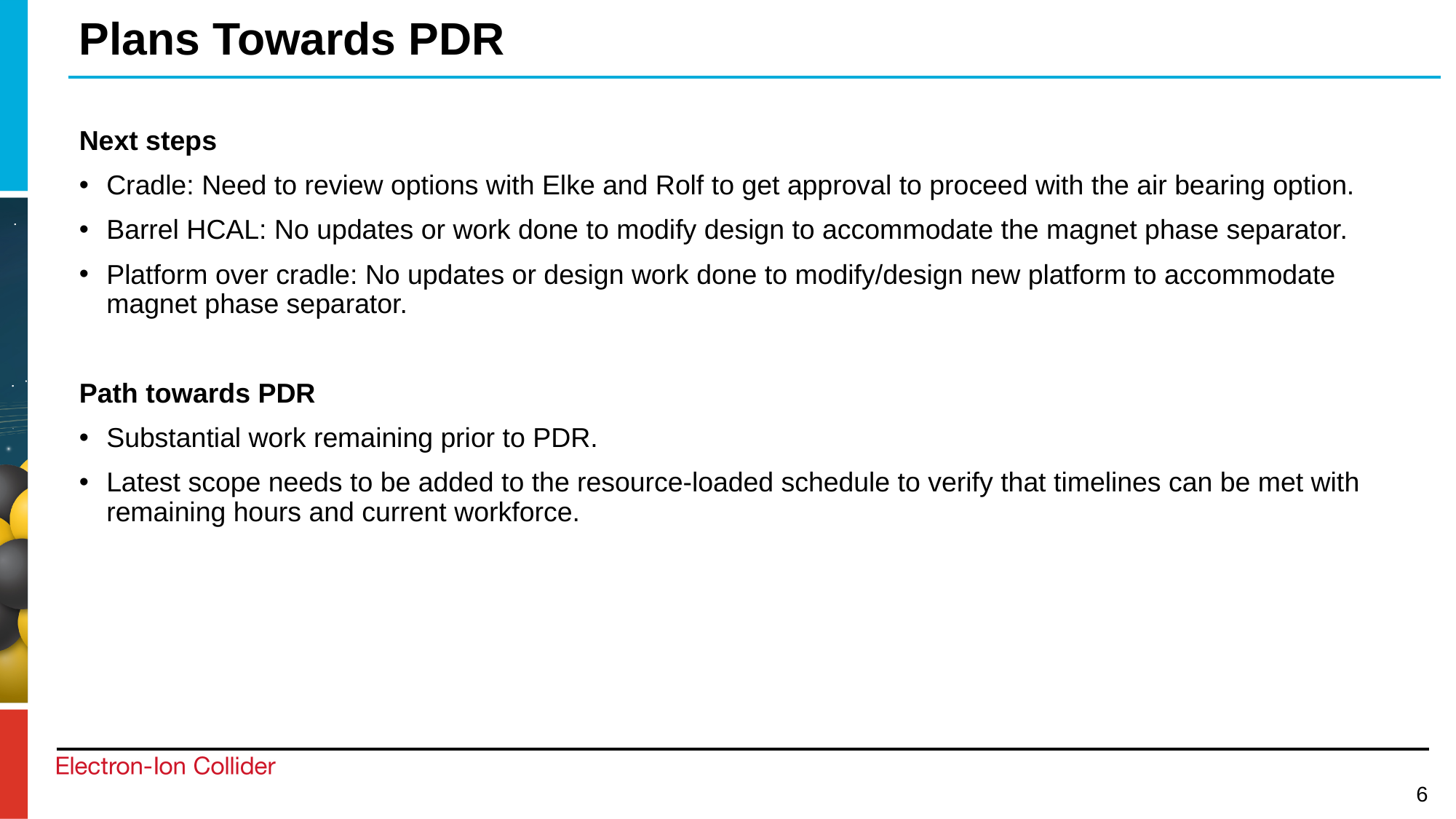

# Plans Towards PDR
Next steps
Cradle: Need to review options with Elke and Rolf to get approval to proceed with the air bearing option.
Barrel HCAL: No updates or work done to modify design to accommodate the magnet phase separator.
Platform over cradle: No updates or design work done to modify/design new platform to accommodate magnet phase separator.

Path towards PDR
Substantial work remaining prior to PDR.
Latest scope needs to be added to the resource-loaded schedule to verify that timelines can be met with remaining hours and current workforce.